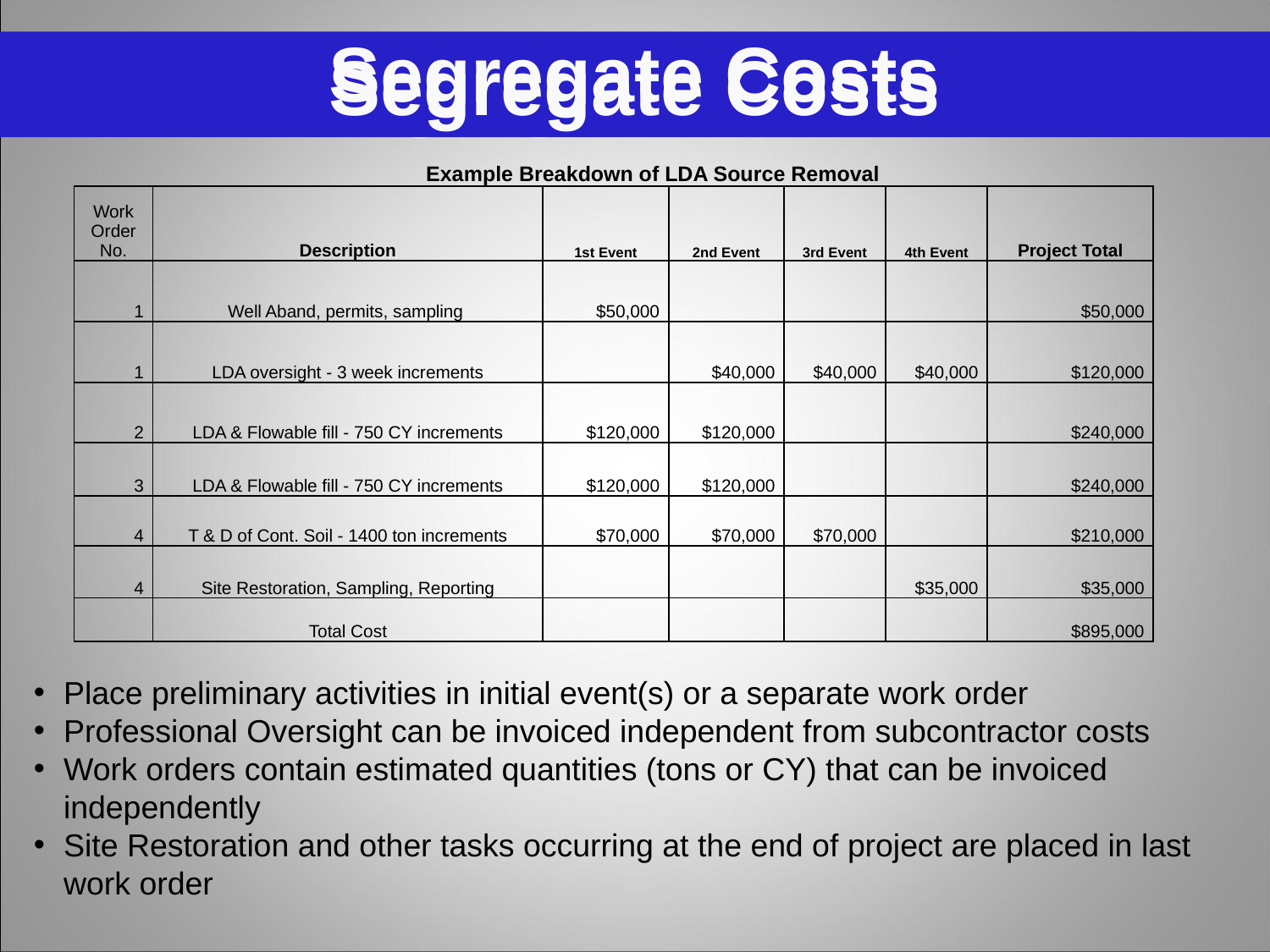

Segregate Costs
Segregate Costs
# Segregate Costs
|  | Example Breakdown of LDA Source Removal |  |  |  |  |  |
| --- | --- | --- | --- | --- | --- | --- |
| Work Order No. | Description | 1st Event | 2nd Event | 3rd Event | 4th Event | Project Total |
| 1 | Well Aband, permits, sampling | $50,000 |  |  |  | $50,000 |
| 1 | LDA oversight - 3 week increments |  | $40,000 | $40,000 | $40,000 | $120,000 |
| 2 | LDA & Flowable fill - 750 CY increments | $120,000 | $120,000 |  |  | $240,000 |
| 3 | LDA & Flowable fill - 750 CY increments | $120,000 | $120,000 |  |  | $240,000 |
| 4 | T & D of Cont. Soil - 1400 ton increments | $70,000 | $70,000 | $70,000 |  | $210,000 |
| 4 | Site Restoration, Sampling, Reporting |  |  |  | $35,000 | $35,000 |
|  | Total Cost |  |  |  |  | $895,000 |
Place preliminary activities in initial event(s) or a separate work order
Professional Oversight can be invoiced independent from subcontractor costs
Work orders contain estimated quantities (tons or CY) that can be invoiced independently
Site Restoration and other tasks occurring at the end of project are placed in last work order